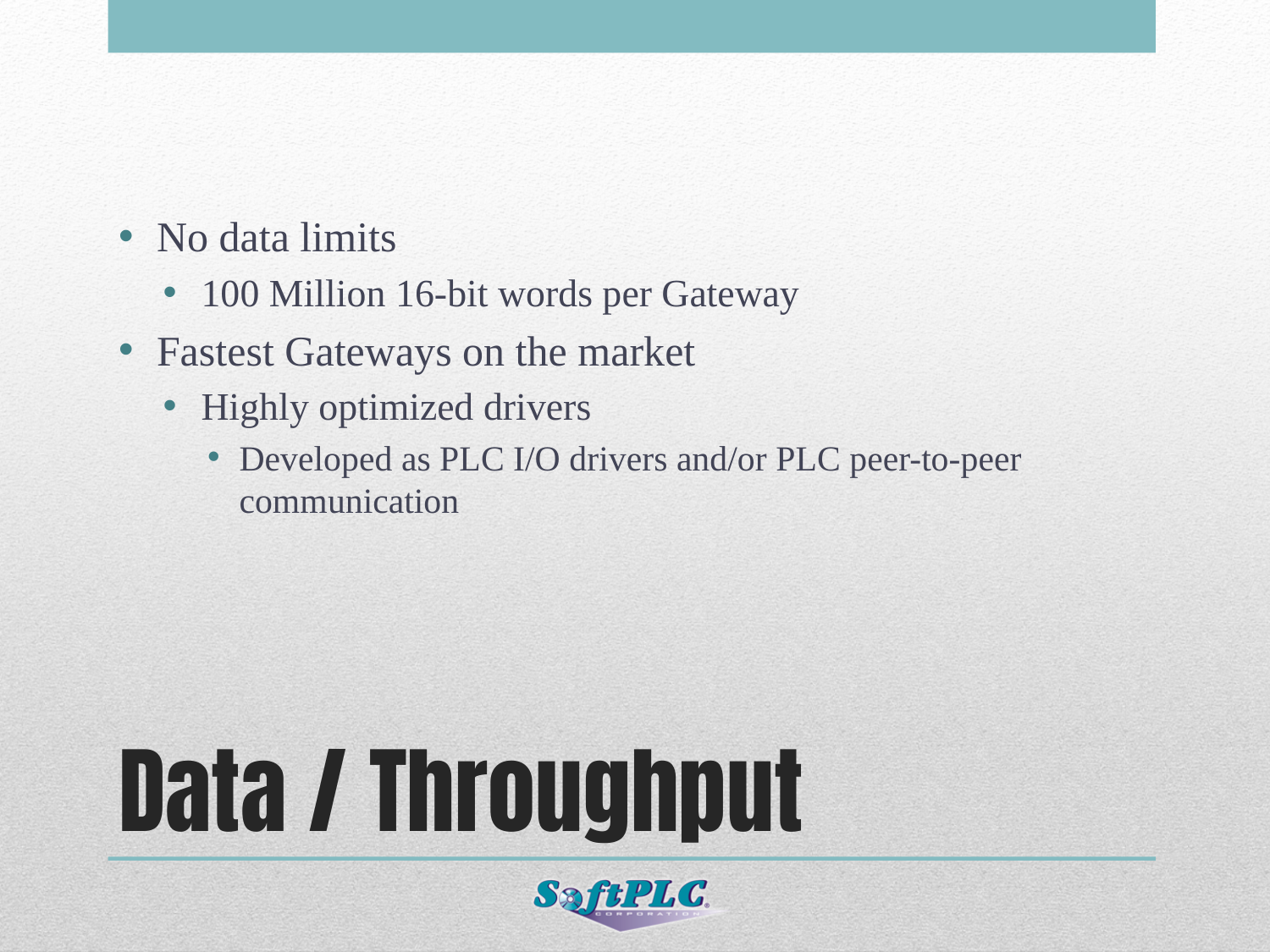

No data limits
100 Million 16-bit words per Gateway
Fastest Gateways on the market
Highly optimized drivers
Developed as PLC I/O drivers and/or PLC peer-to-peer communication
# Data / Throughput